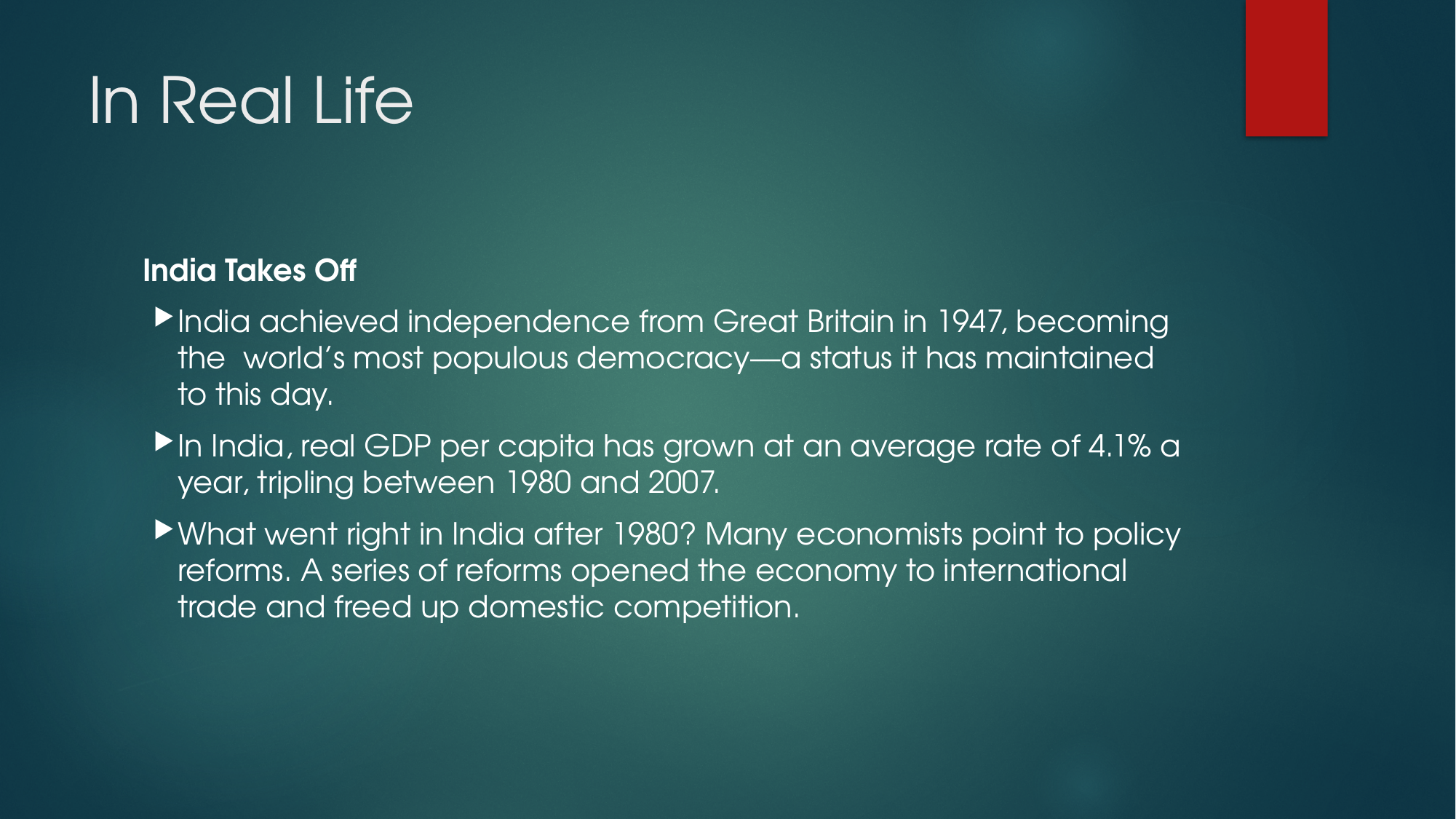

# In Real Life
India Takes Off
India achieved independence from Great Britain in 1947, becoming the  world’s most populous democracy—a status it has maintained to this day.
In India, real GDP per capita has grown at an average rate of 4.1% a year, tripling between 1980 and 2007.
What went right in India after 1980? Many economists point to policy reforms. A series of reforms opened the economy to international trade and freed up domestic competition.